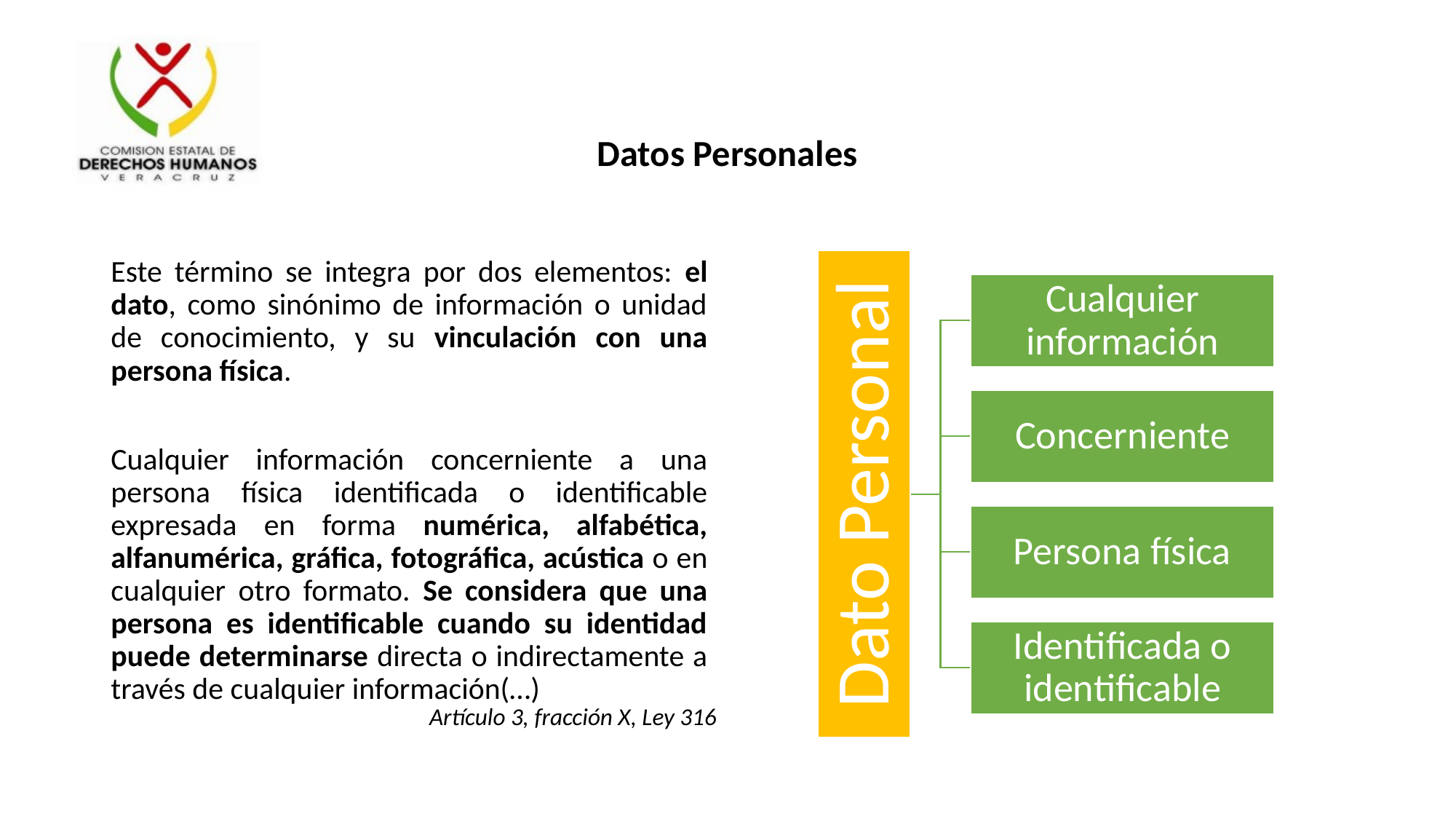

# Datos Personales

Dato Personal
Cualquier información
Concerniente
Persona física
Identificada o identificable
Este término se integra por dos elementos: el dato, como sinónimo de información o unidad de conocimiento, y su vinculación con una persona física.

Cualquier información concerniente a una persona física identificada o identificable expresada en forma numérica, alfabética, alfanumérica, gráfica, fotográfica, acústica o en cualquier otro formato. Se considera que una persona es identificable cuando su identidad puede determinarse directa o indirectamente a través de cualquier información(…)

Artículo 3, fracción X, Ley 316
Probabilidad